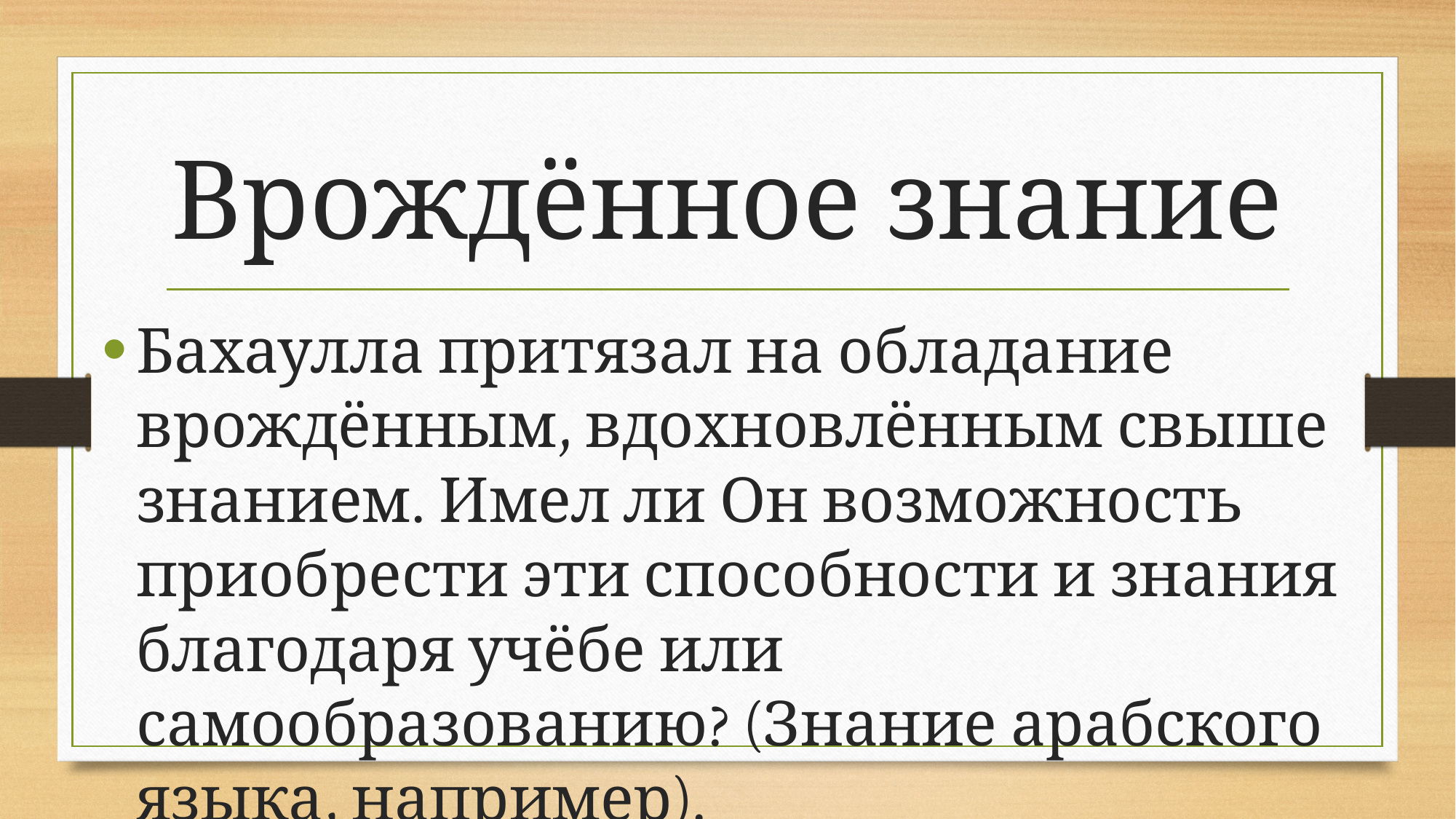

# Врождённое знание
Бахаулла притязал на обладание врождённым, вдохновлённым свыше знанием. Имел ли Он возможность приобрести эти способности и знания благодаря учёбе или самообразованию? (Знание арабского языка, например).